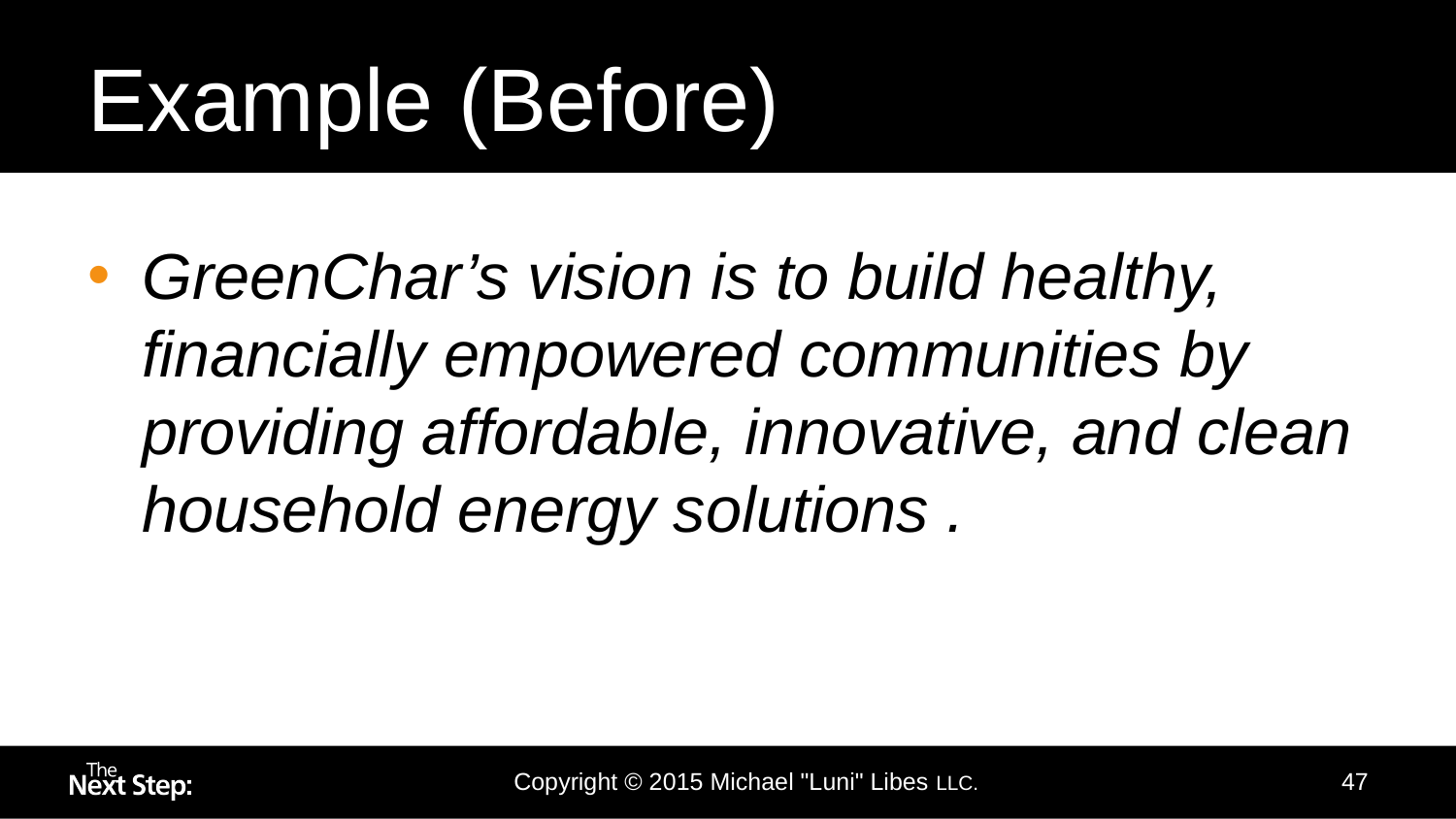

# Example (Before)
GreenChar’s vision is to build healthy, financially empowered communities by providing affordable, innovative, and clean household energy solutions .
Copyright © 2015 Michael "Luni" Libes LLC.
47